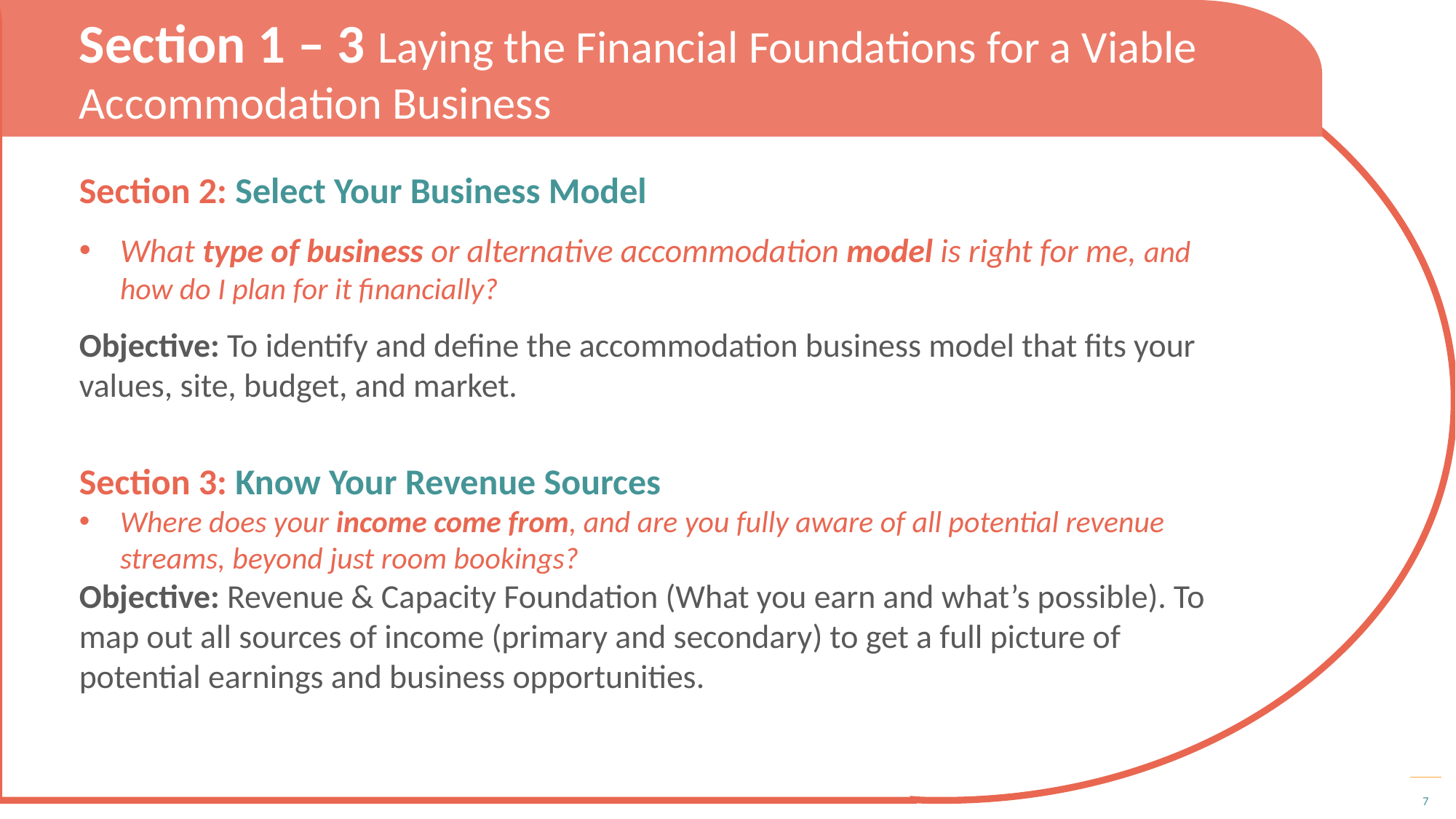

Section 1 – 3 Laying the Financial Foundations for a Viable Accommodation Business
Section 2: Select Your Business Model
What type of business or alternative accommodation model is right for me, and how do I plan for it financially?
Objective: To identify and define the accommodation business model that fits your values, site, budget, and market.

Section 3: Know Your Revenue Sources
Where does your income come from, and are you fully aware of all potential revenue streams, beyond just room bookings?
Objective: Revenue & Capacity Foundation (What you earn and what’s possible). To map out all sources of income (primary and secondary) to get a full picture of potential earnings and business opportunities.

7